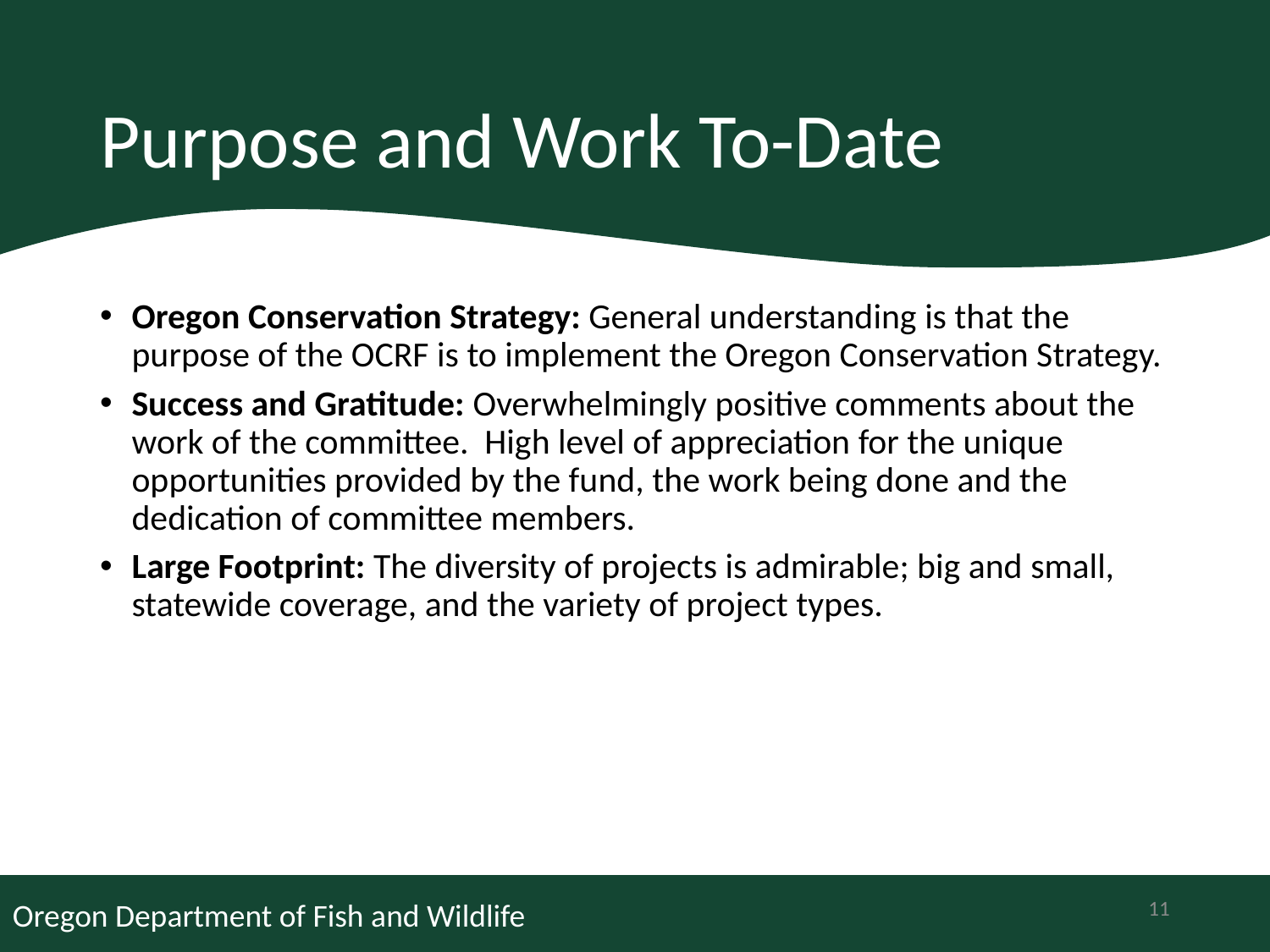

# Purpose and Work To-Date
Oregon Conservation Strategy: General understanding is that the purpose of the OCRF is to implement the Oregon Conservation Strategy.
Success and Gratitude: Overwhelmingly positive comments about the work of the committee.  High level of appreciation for the unique opportunities provided by the fund, the work being done and the dedication of committee members.
Large Footprint: The diversity of projects is admirable; big and small, statewide coverage, and the variety of project types.
11